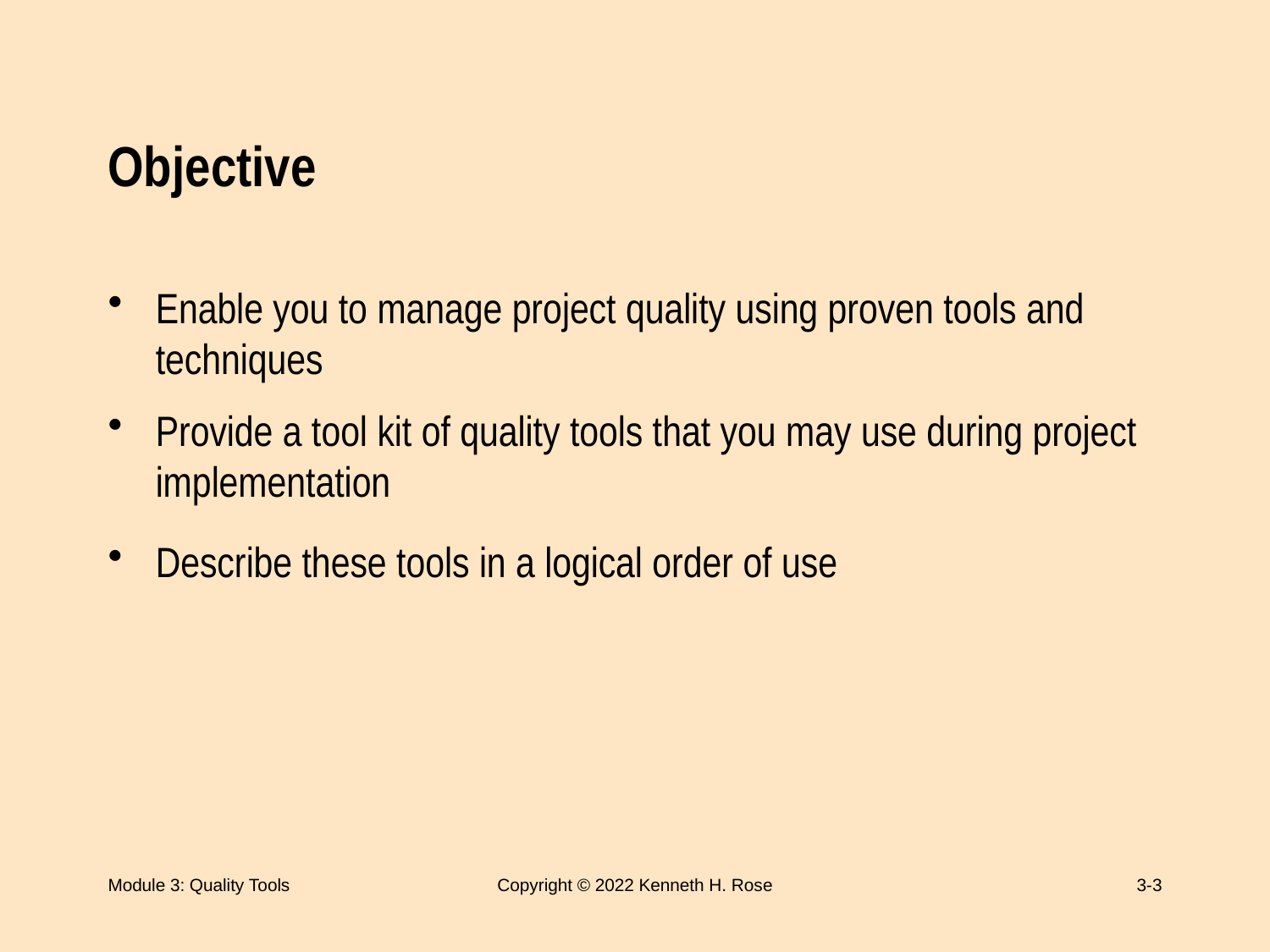

# Objective
Enable you to manage project quality using proven tools and techniques
Provide a tool kit of quality tools that you may use during project implementation
Describe these tools in a logical order of use
Module 3: Quality Tools
Copyright © 2022 Kenneth H. Rose
3-3